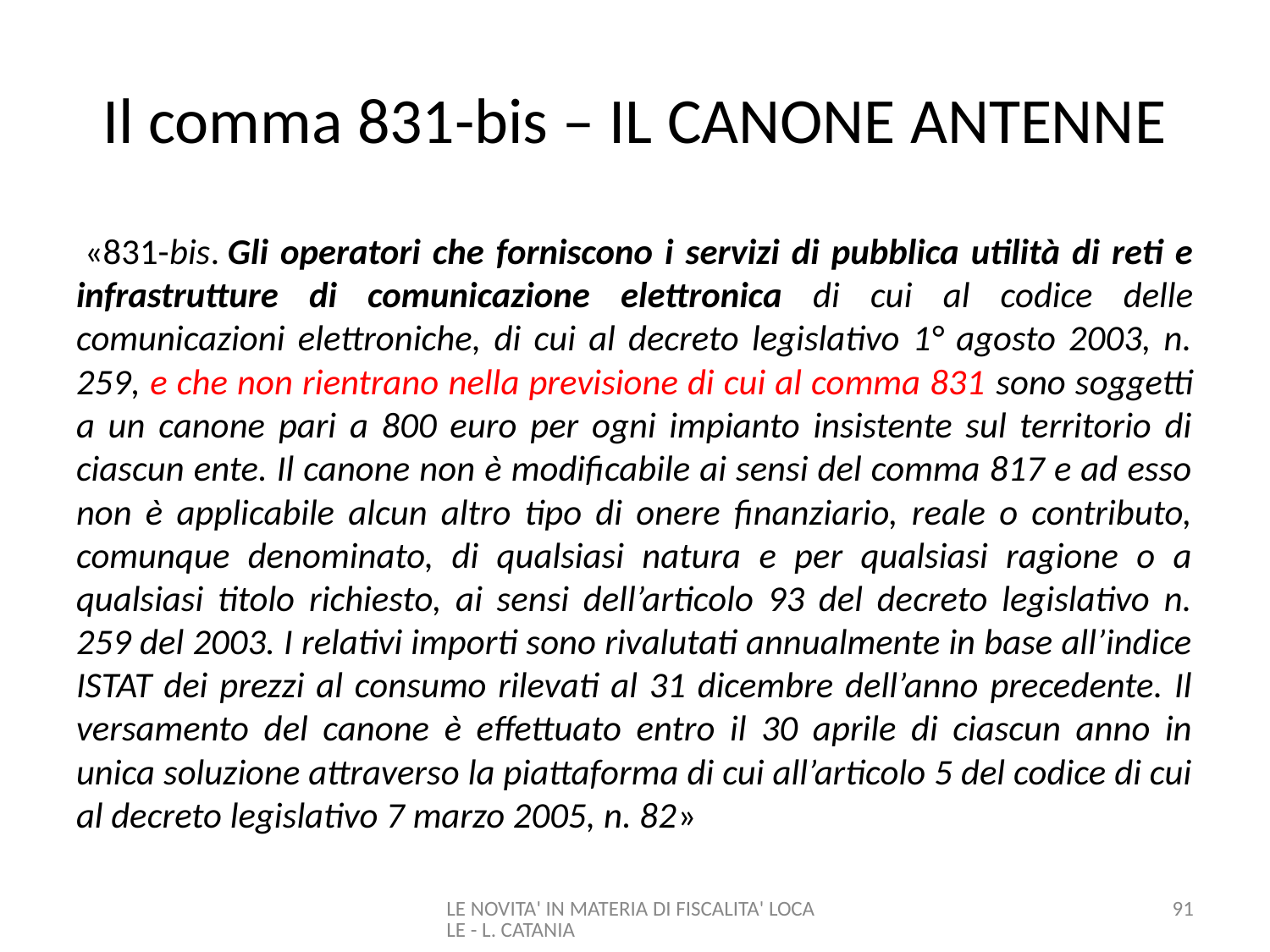

# Il comma 831-bis – IL CANONE ANTENNE
 «831-bis. Gli operatori che forniscono i servizi di pubblica utilità di reti e infrastrutture di comunicazione elettronica di cui al codice delle comunicazioni elettroniche, di cui al decreto legislativo 1° agosto 2003, n. 259, e che non rientrano nella previsione di cui al comma 831 sono soggetti a un canone pari a 800 euro per ogni impianto insistente sul territorio di ciascun ente. Il canone non è modificabile ai sensi del comma 817 e ad esso non è applicabile alcun altro tipo di onere finanziario, reale o contributo, comunque denominato, di qualsiasi natura e per qualsiasi ragione o a qualsiasi titolo richiesto, ai sensi dell’articolo 93 del decreto legislativo n. 259 del 2003. I relativi importi sono rivalutati annualmente in base all’indice ISTAT dei prezzi al consumo rilevati al 31 dicembre dell’anno precedente. Il versamento del canone è effettuato entro il 30 aprile di ciascun anno in unica soluzione attraverso la piattaforma di cui all’articolo 5 del codice di cui al decreto legislativo 7 marzo 2005, n. 82»
LE NOVITA' IN MATERIA DI FISCALITA' LOCALE - L. CATANIA
91